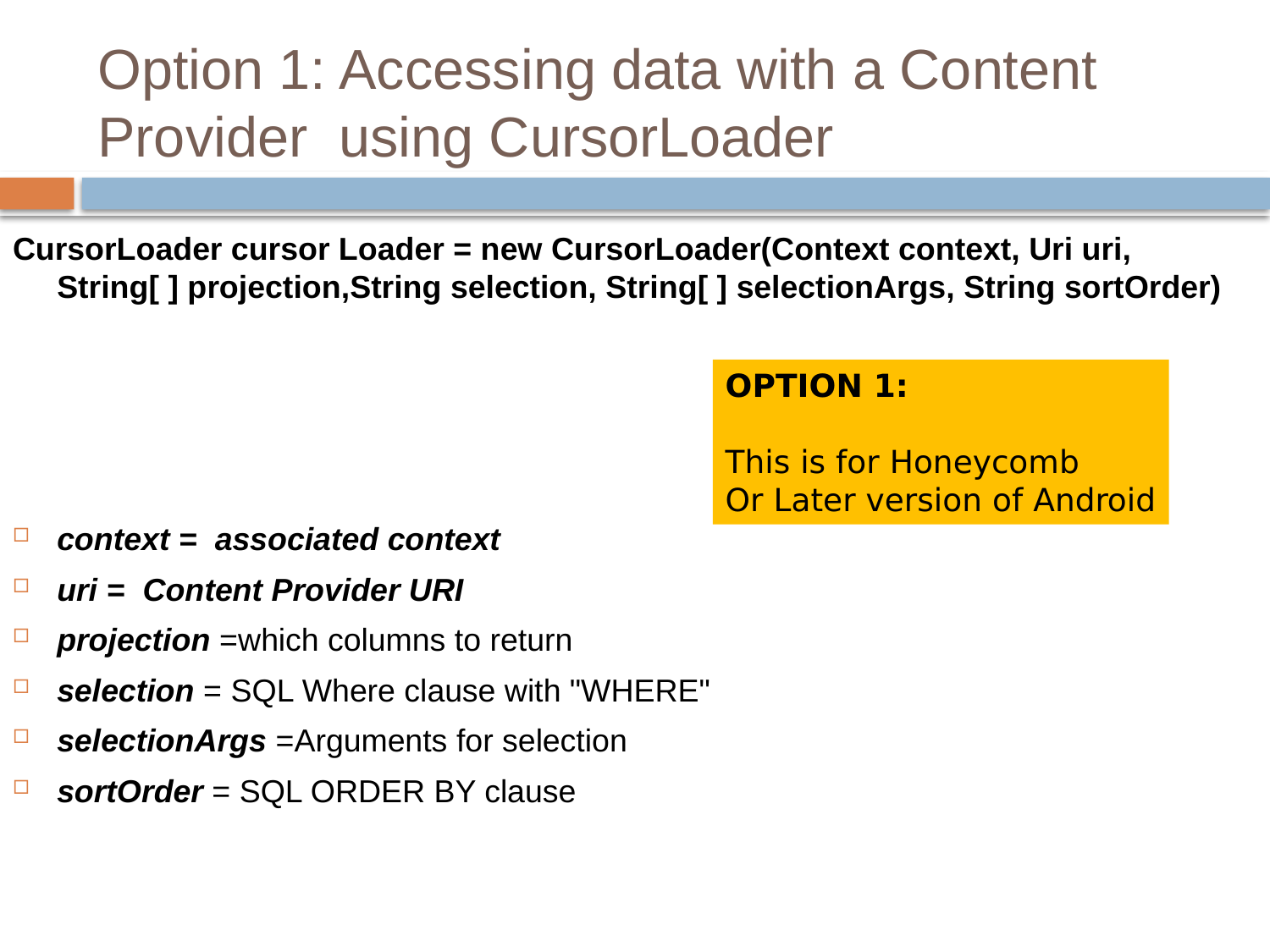

# Option 1: Accessing data with a Content Provider  using CursorLoader
CursorLoader cursor Loader = new CursorLoader(Context context, Uri uri,
String[ ] projection,String selection, String[ ] selectionArgs, String sortOrder)

context =  associated context
uri =  Content Provider URI
projection =which columns to return
selection = SQL Where clause with "WHERE"
selectionArgs =Arguments for selection
sortOrder = SQL ORDER BY clause
OPTION 1:
This is for Honeycomb
Or Later version of Android